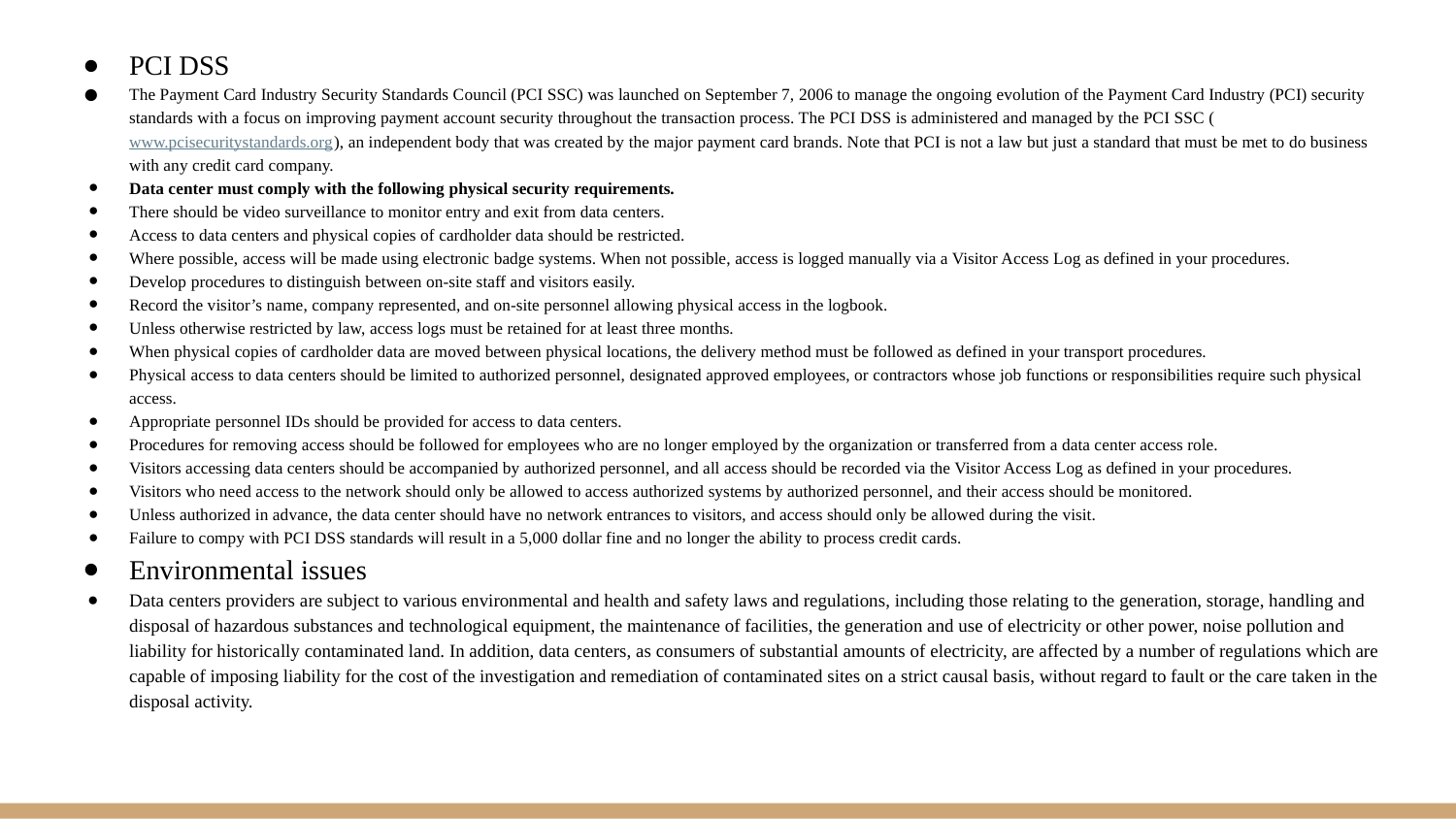

PCI DSS
The Payment Card Industry Security Standards Council (PCI SSC) was launched on September 7, 2006 to manage the ongoing evolution of the Payment Card Industry (PCI) security standards with a focus on improving payment account security throughout the transaction process. The PCI DSS is administered and managed by the PCI SSC (www.pcisecuritystandards.org), an independent body that was created by the major payment card brands. Note that PCI is not a law but just a standard that must be met to do business with any credit card company.
Data center must comply with the following physical security requirements.
There should be video surveillance to monitor entry and exit from data centers.
Access to data centers and physical copies of cardholder data should be restricted.
Where possible, access will be made using electronic badge systems. When not possible, access is logged manually via a Visitor Access Log as defined in your procedures.
Develop procedures to distinguish between on-site staff and visitors easily.
Record the visitor’s name, company represented, and on-site personnel allowing physical access in the logbook.
Unless otherwise restricted by law, access logs must be retained for at least three months.
When physical copies of cardholder data are moved between physical locations, the delivery method must be followed as defined in your transport procedures.
Physical access to data centers should be limited to authorized personnel, designated approved employees, or contractors whose job functions or responsibilities require such physical access.
Appropriate personnel IDs should be provided for access to data centers.
Procedures for removing access should be followed for employees who are no longer employed by the organization or transferred from a data center access role.
Visitors accessing data centers should be accompanied by authorized personnel, and all access should be recorded via the Visitor Access Log as defined in your procedures.
Visitors who need access to the network should only be allowed to access authorized systems by authorized personnel, and their access should be monitored.
Unless authorized in advance, the data center should have no network entrances to visitors, and access should only be allowed during the visit.
Failure to compy with PCI DSS standards will result in a 5,000 dollar fine and no longer the ability to process credit cards.
Environmental issues
Data centers providers are subject to various environmental and health and safety laws and regulations, including those relating to the generation, storage, handling and disposal of hazardous substances and technological equipment, the maintenance of facilities, the generation and use of electricity or other power, noise pollution and liability for historically contaminated land. In addition, data centers, as consumers of substantial amounts of electricity, are affected by a number of regulations which are capable of imposing liability for the cost of the investigation and remediation of contaminated sites on a strict causal basis, without regard to fault or the care taken in the disposal activity.